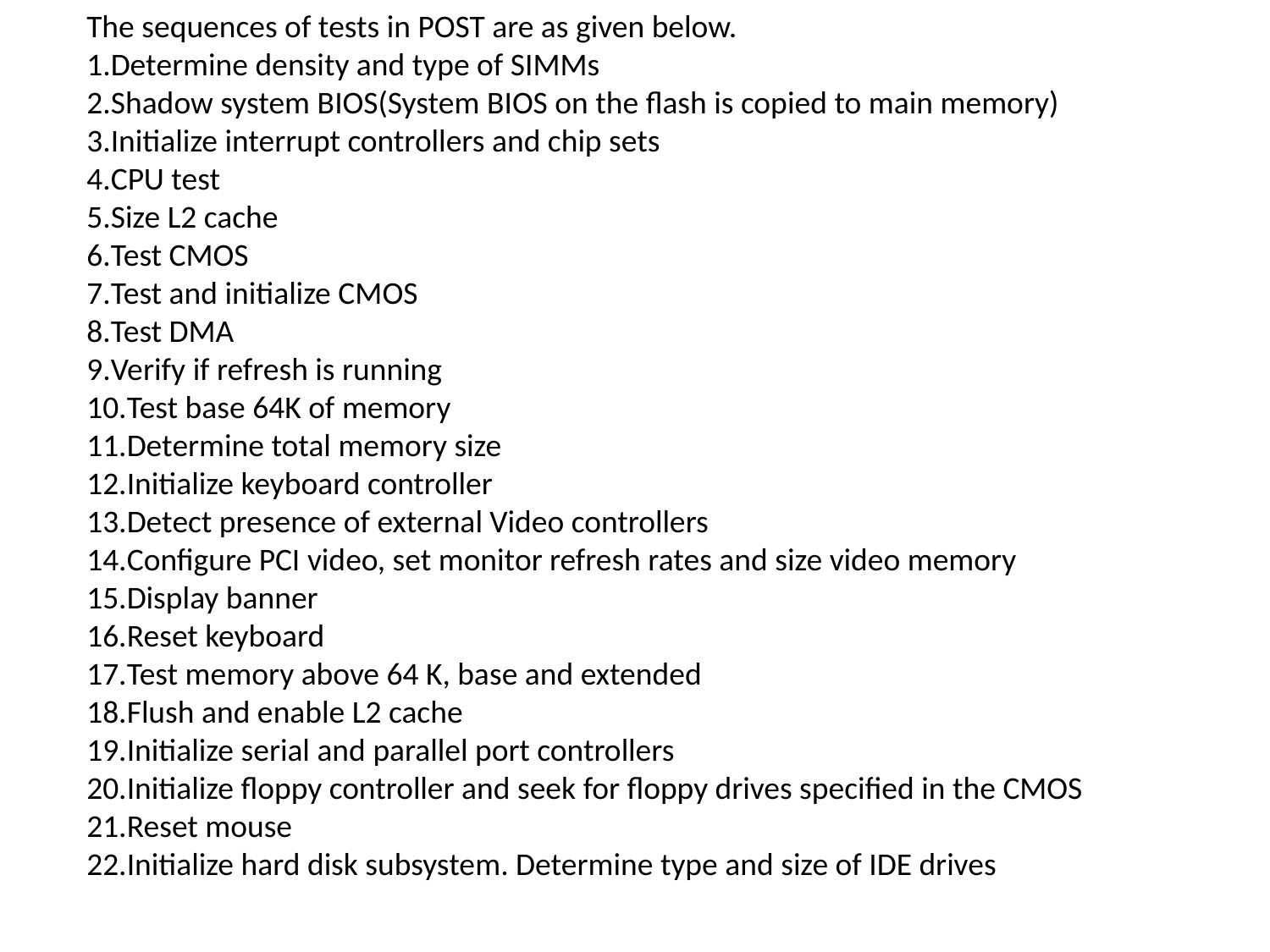

The sequences of tests in POST are as given below.
Determine density and type of SIMMs
Shadow system BIOS(System BIOS on the flash is copied to main memory)
Initialize interrupt controllers and chip sets
CPU test
Size L2 cache
Test CMOS
Test and initialize CMOS
Test DMA
Verify if refresh is running
Test base 64K of memory
Determine total memory size
Initialize keyboard controller
Detect presence of external Video controllers
Configure PCI video, set monitor refresh rates and size video memory
Display banner
Reset keyboard
Test memory above 64 K, base and extended
Flush and enable L2 cache
Initialize serial and parallel port controllers
Initialize floppy controller and seek for floppy drives specified in the CMOS
Reset mouse
Initialize hard disk subsystem. Determine type and size of IDE drives